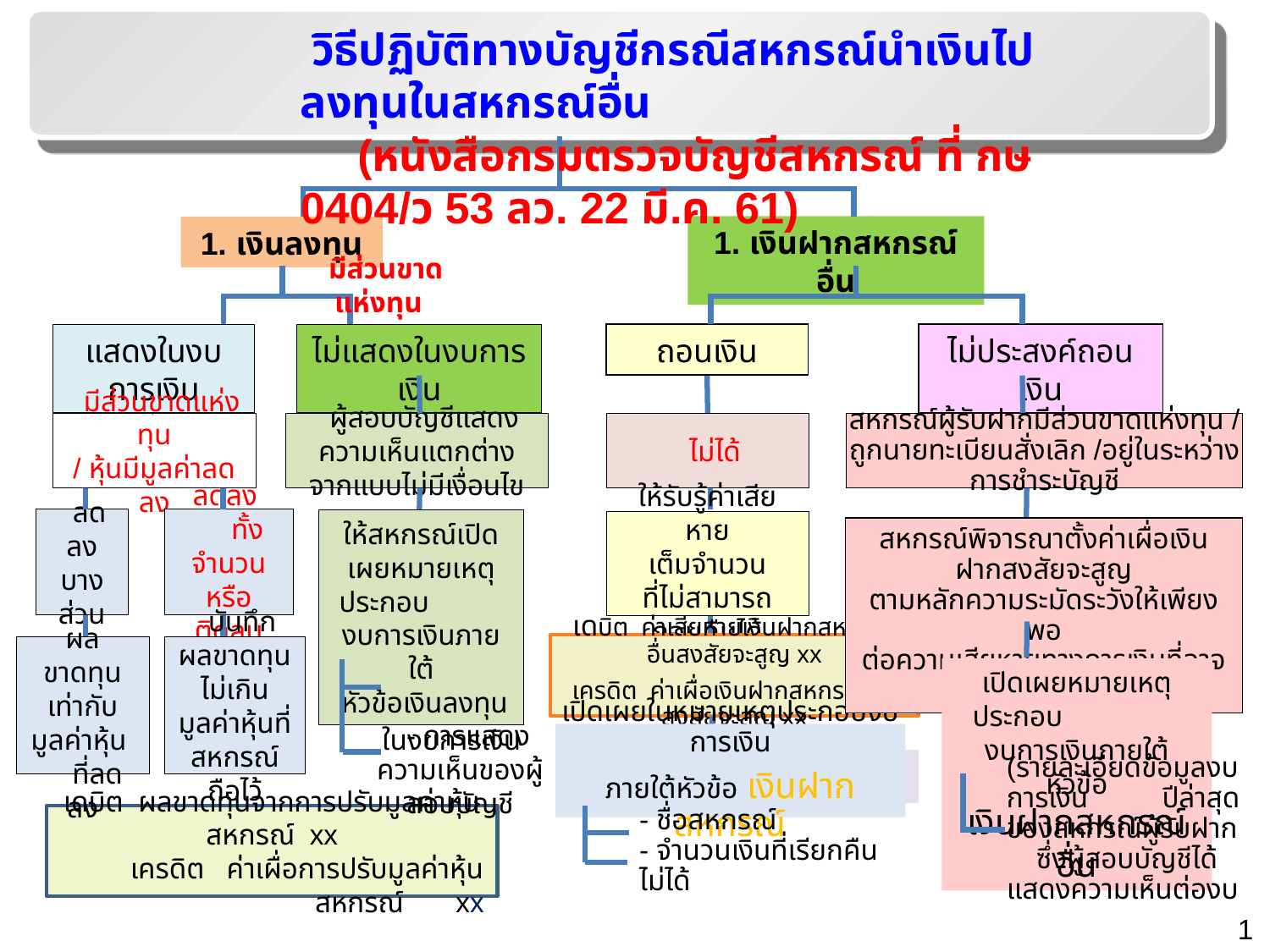

วิธีปฏิบัติทางบัญชีกรณีสหกรณ์นำเงินไปลงทุนในสหกรณ์อื่น                                             (หนังสือกรมตรวจบัญชีสหกรณ์ ที่ กษ 0404/ว 53 ลว. 22 มี.ค. 61)
1. เงินฝากสหกรณ์อื่น
1. เงินลงทุน
  มีส่วนขาดแห่งทุน
ถอนเงิน
ไม่ประสงค์ถอนเงิน
แสดงในงบการเงิน
ไม่แสดงในงบการเงิน
  มีส่วนขาดแห่งทุน
/ หุ้นมีมูลค่าลดลง
  ผู้สอบบัญชีแสดงความเห็นแตกต่างจากแบบไม่มีเงื่อนไข
  ไม่ได้
สหกรณ์ผู้รับฝากมีส่วนขาดแห่งทุน /
ถูกนายทะเบียนสั่งเลิก /อยู่ในระหว่างการชำระบัญชี
  ลดลงบางส่วน
  ลดลง         ทั้งจำนวน หรือติดลบ
ให้สหกรณ์เปิดเผยหมายเหตุประกอบ           งบการเงินภายใต้
 หัวข้อเงินลงทุน
ให้รับรู้ค่าเสียหาย
เต็มจำนวน
ที่ไม่สามารถถอนคืนได้
สหกรณ์พิจารณาตั้งค่าเผื่อเงินฝากสงสัยจะสูญ
ตามหลักความระมัดระวังให้เพียงพอ
ต่อความเสียหายทางการเงินที่อาจเกิดขึ้น
เดบิต  ค่าเสียหายเงินฝากสหกรณ์อื่นสงสัยจะสูญ xx
เครดิต  ค่าเผื่อเงินฝากสหกรณ์อื่นสงสัยจะสูญ xx

  บันทึกผลขาดทุนเท่ากับมูลค่าหุ้น      ที่ลดลง
  บันทึกผลขาดทุนไม่เกินมูลค่าหุ้นที่สหกรณ์ถือไว้
เปิดเผยหมายเหตุประกอบ                 งบการเงินภายใต้หัวข้อ
เงินฝากสหกรณ์อื่น
  - รายละเอียดข้อมูลในงบการเงิน
เปิดเผยในหมายเหตุประกอบงบการเงิน
ภายใต้หัวข้อ เงินฝากสหกรณ์

  - การแสดงความเห็นของผู้สอบบัญชี

(รายละเอียดข้อมูลงบการเงิน          ปีล่าสุดของสหกรณ์ผู้รับฝาก         ซึ่งผู้สอบบัญชีได้แสดงความเห็นต่องบการเงินแล้ว)
เดบิต  ผลขาดทุนจากการปรับมูลค่าหุ้นสหกรณ์  xx
 เครดิต   ค่าเผื่อการปรับมูลค่าหุ้นสหกรณ์       xx

- ชื่อสหกรณ์
- จำนวนเงินที่เรียกคืนไม่ได้
1